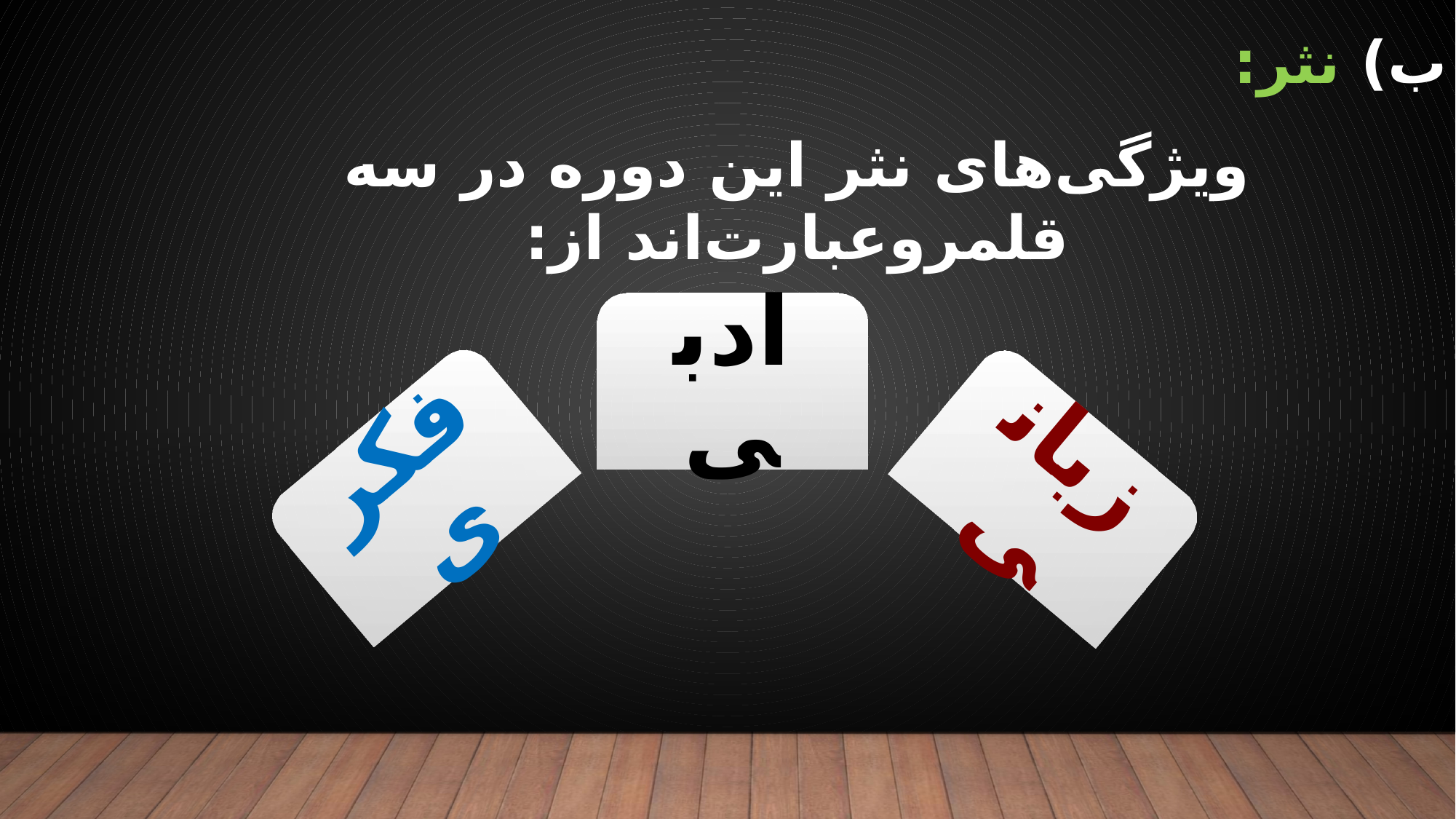

# ب) نثر:
ویژگی‌های نثر این دوره در سه قلمروعبارت‌اند از:
فکری
ادبی
زبانی